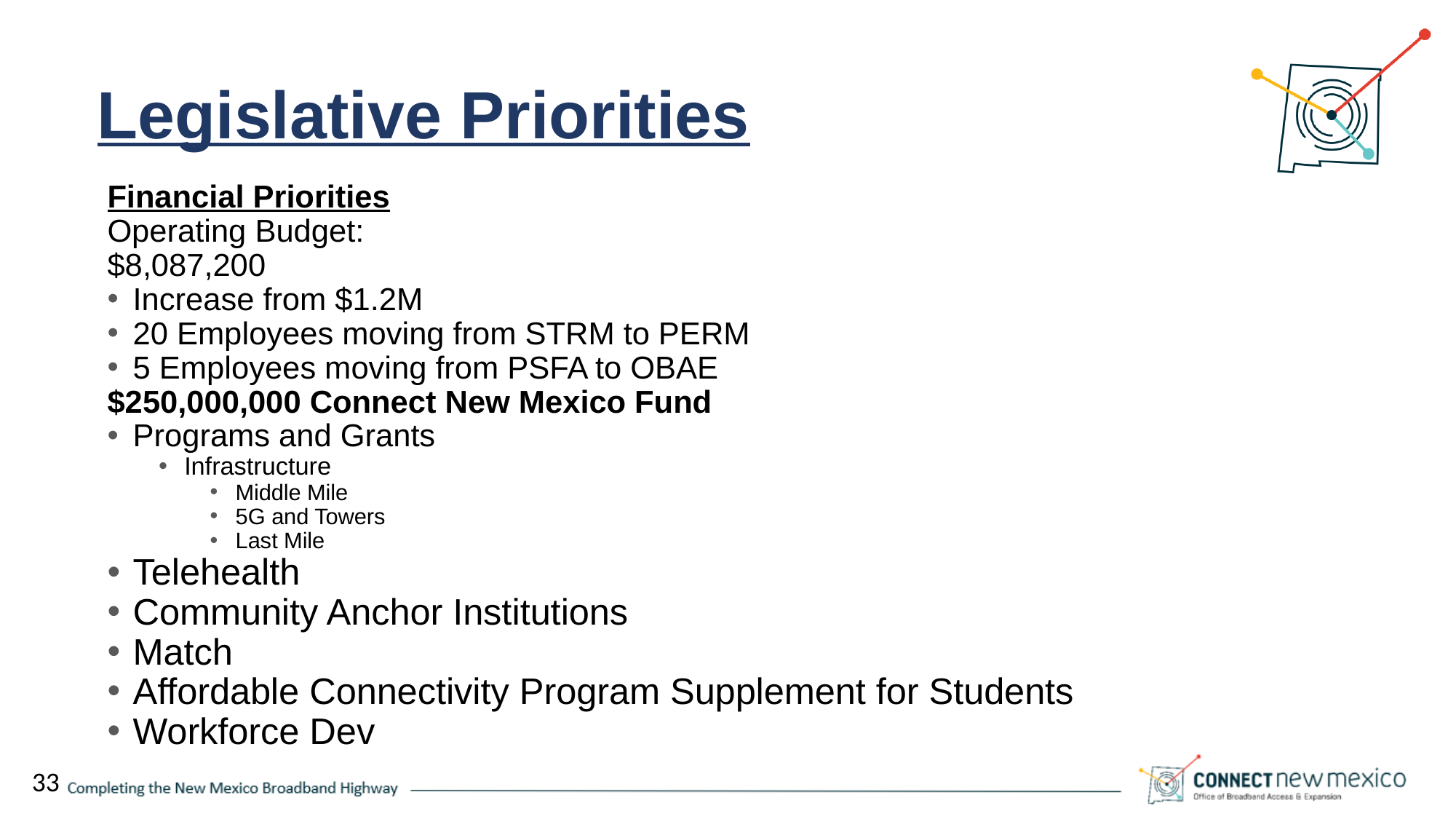

# Legislative Priorities
Financial Priorities
Operating Budget:
$8,087,200
Increase from $1.2M
20 Employees moving from STRM to PERM
5 Employees moving from PSFA to OBAE
$250,000,000 Connect New Mexico Fund
Programs and Grants
Infrastructure
Middle Mile
5G and Towers
Last Mile
Telehealth
Community Anchor Institutions
Match
Affordable Connectivity Program Supplement for Students
Workforce Dev
33